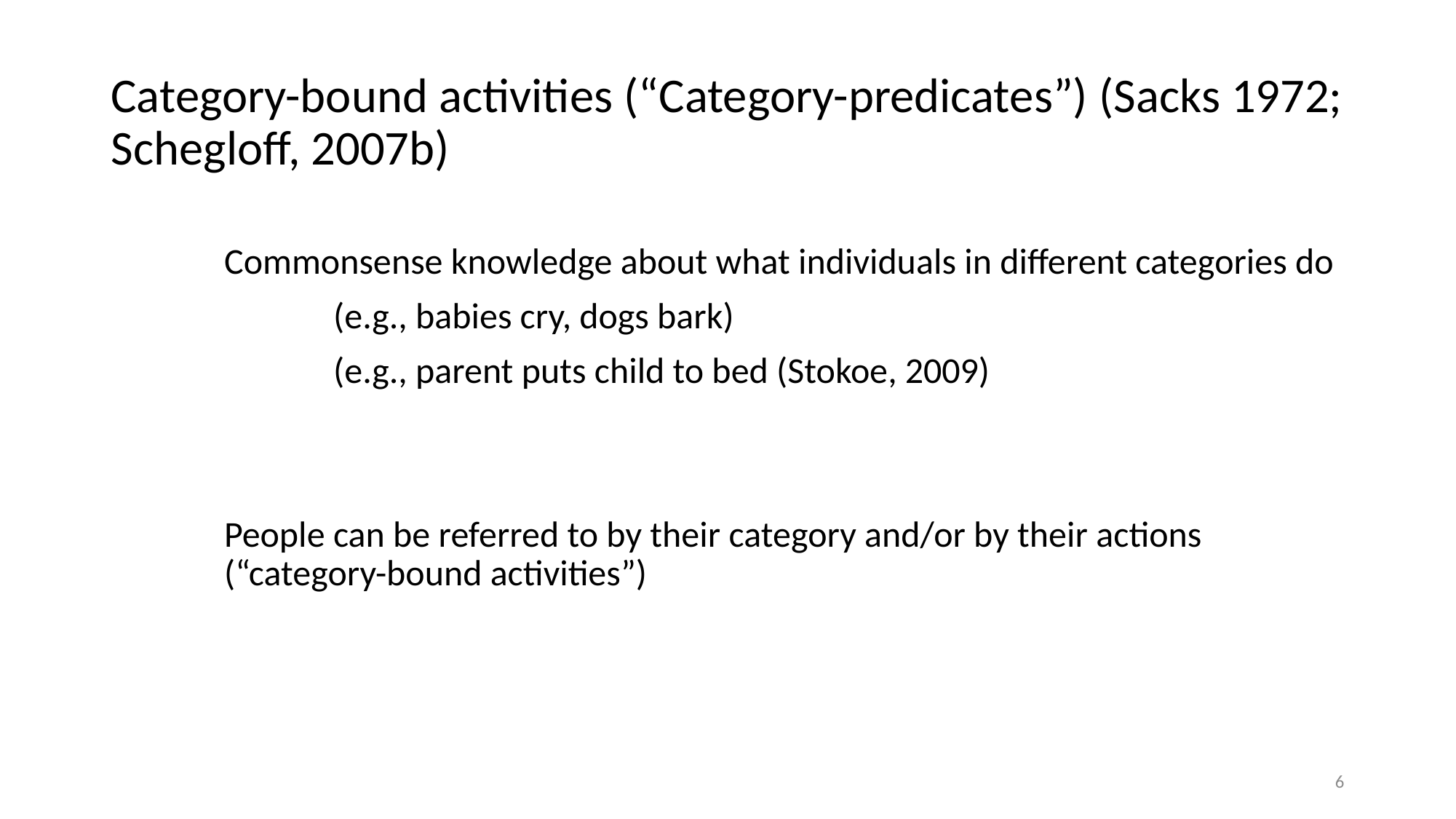

# Category-bound activities (“Category-predicates”) (Sacks 1972; Schegloff, 2007b)
Commonsense knowledge about what individuals in different categories do
	(e.g., babies cry, dogs bark)
	(e.g., parent puts child to bed (Stokoe, 2009)

People can be referred to by their category and/or by their actions (“category-bound activities”)

6